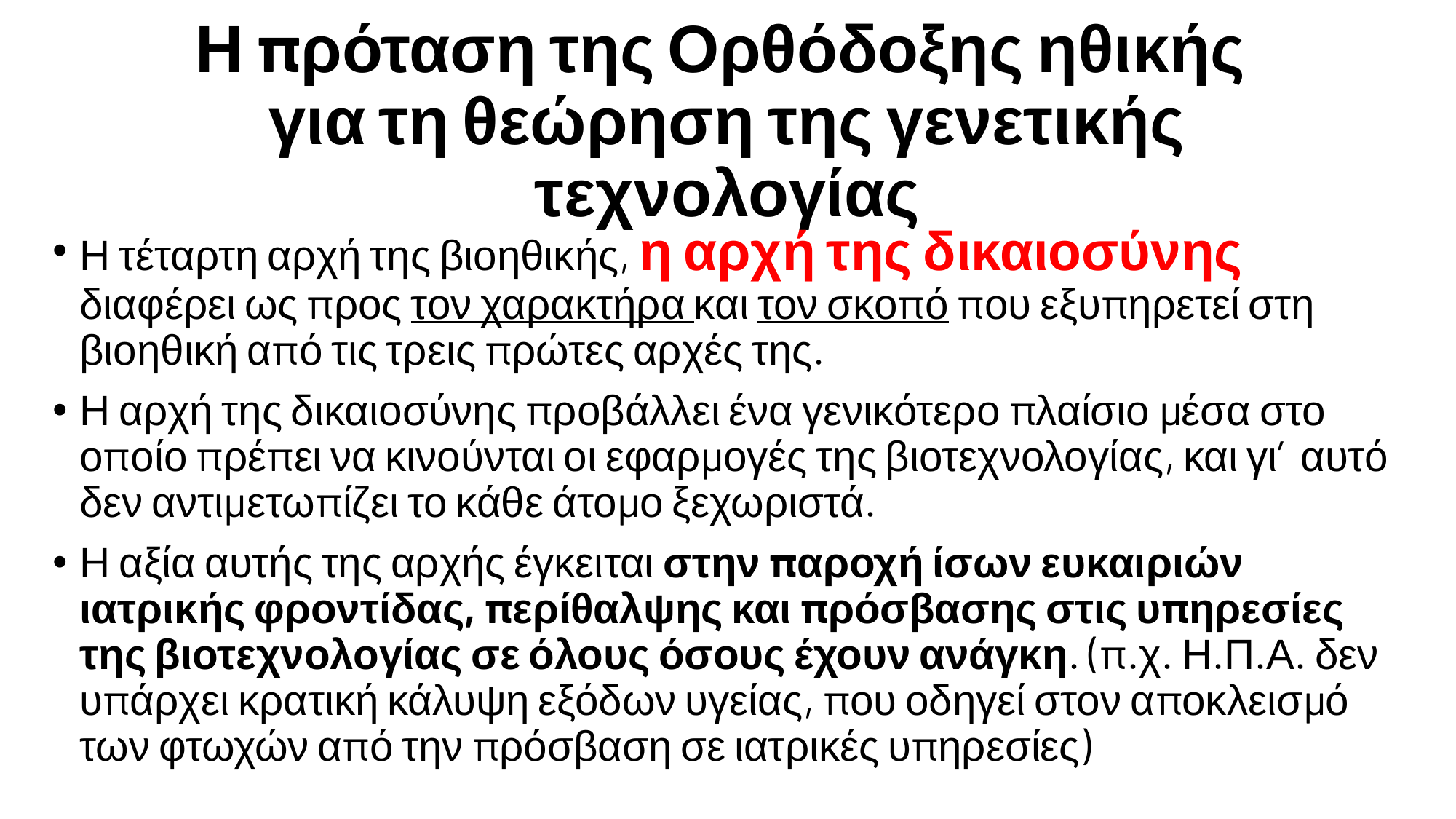

# Η πρόταση της Ορθόδοξης ηθικής για τη θεώρηση της γενετικής τεχνολογίας
Η τέταρτη αρχή της βιοηθικής, η αρχή της δικαιοσύνης διαφέρει ως προς τον χαρακτήρα και τον σκοπό που εξυπηρετεί στη βιοηθική από τις τρεις πρώτες αρχές της.
Η αρχή της δικαιοσύνης προβάλλει ένα γενικότερο πλαίσιο μέσα στο οποίο πρέπει να κινούνται οι εφαρμογές της βιοτεχνολογίας, και γι’  αυτό δεν αντιμετωπίζει το κάθε άτομο ξεχωριστά.
Η αξία αυτής της αρχής έγκειται στην παροχή ίσων ευκαιριών ιατρικής φροντίδας, περίθαλψης και πρόσβασης στις υπηρεσίες της βιοτεχνολογίας σε όλους όσους έχουν ανάγκη. (π.χ. Η.Π.Α. δεν υπάρχει κρατική κάλυψη εξόδων υγείας, που οδηγεί στον αποκλεισμό των φτωχών από την πρόσβαση σε ιατρικές υπηρεσίες)